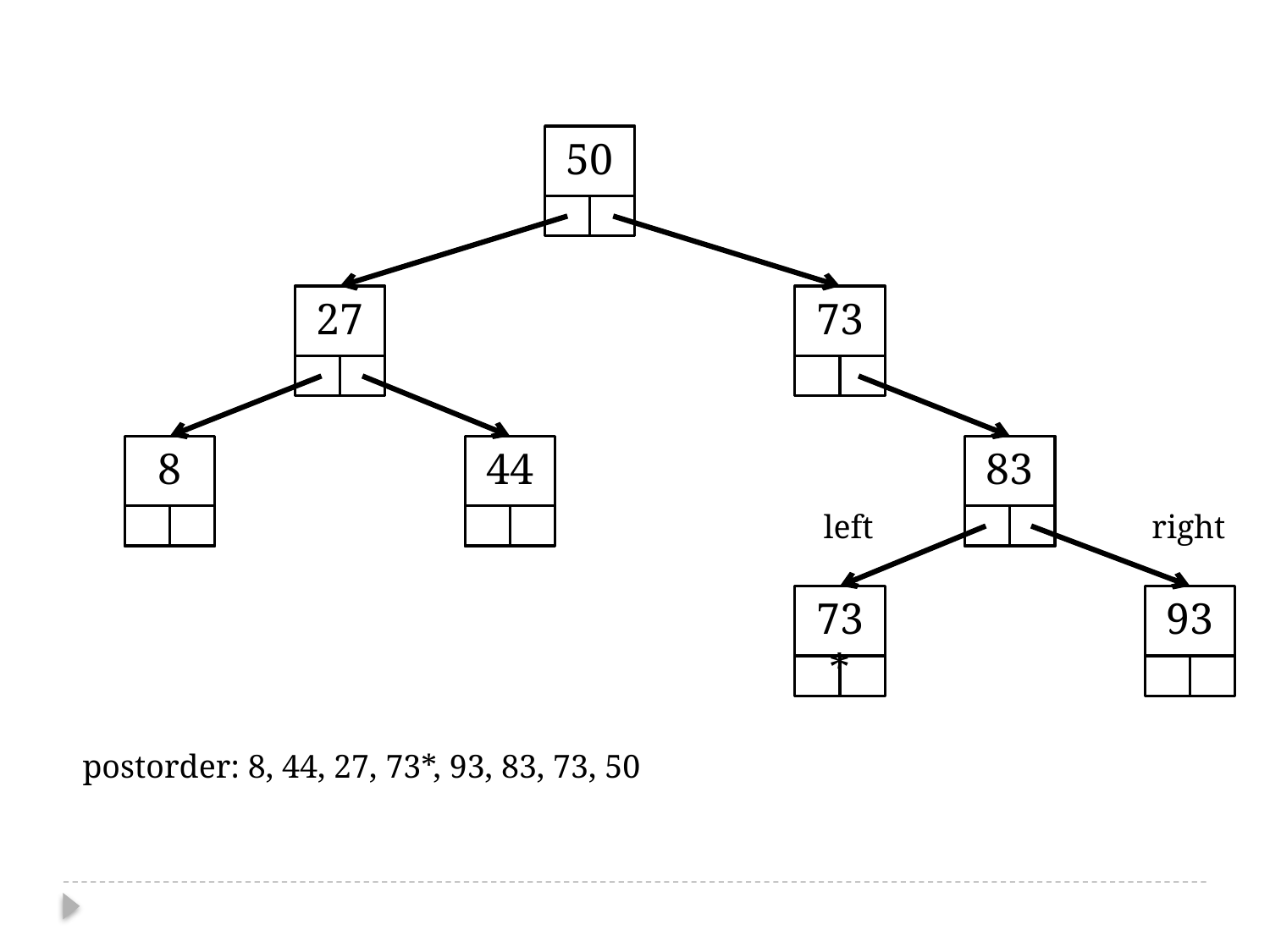

50

27
73

8
44
83
right
left

73*
93

postorder: 8, 44, 27, 73*, 93, 83, 73, 50